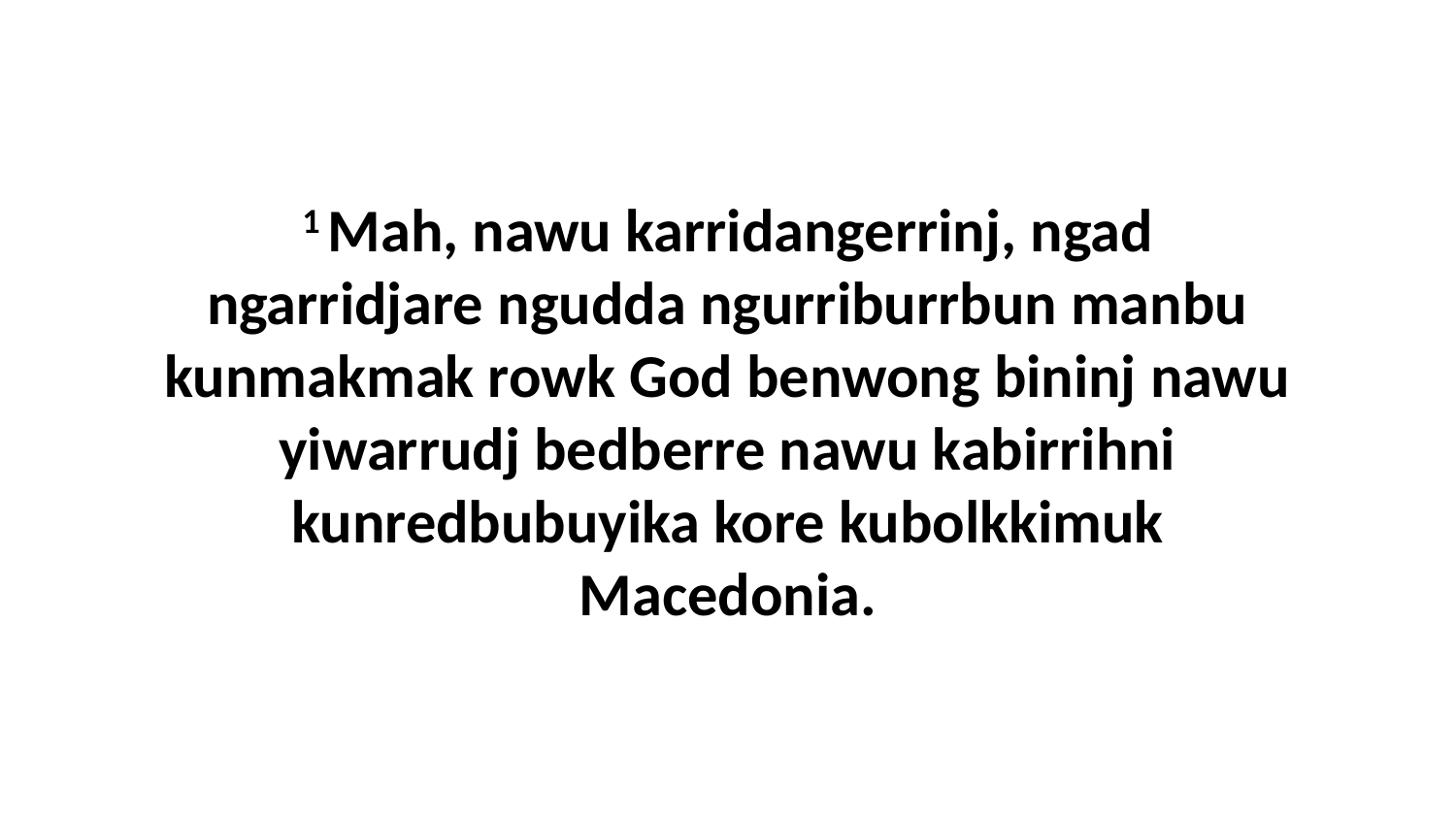

1 Mah, nawu karridangerrinj, ngad ngarridjare ngudda ngurriburrbun manbu kunmakmak rowk God benwong bininj nawu yiwarrudj bedberre nawu kabirrihni kunredbubuyika kore kubolkkimuk Macedonia.